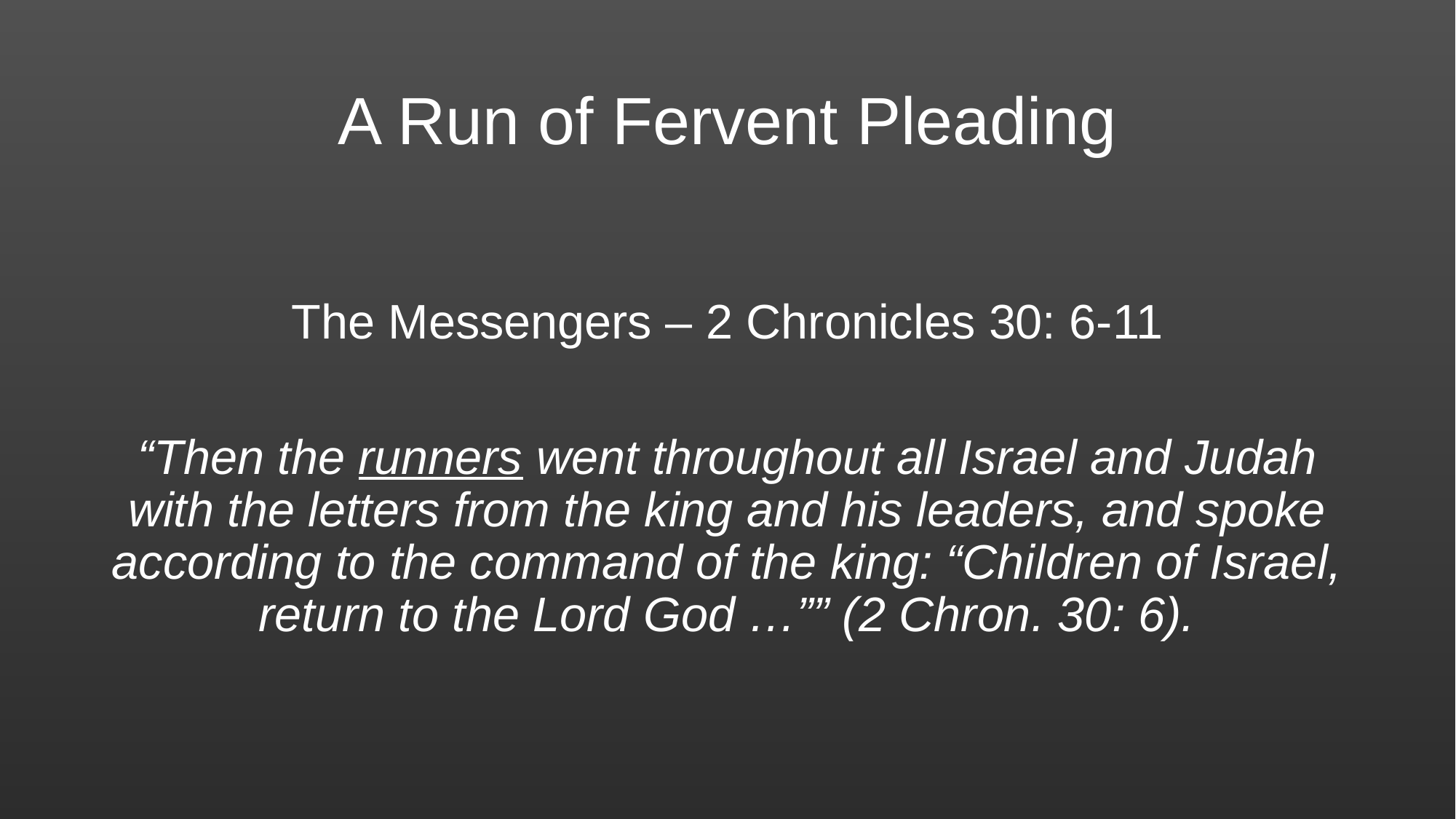

# A Run of Fervent Pleading

The Messengers – 2 Chronicles 30: 6-11

“Then the runners went throughout all Israel and Judah with the letters from the king and his leaders, and spoke according to the command of the king: “Children of Israel, return to the Lord God …”” (2 Chron. 30: 6).